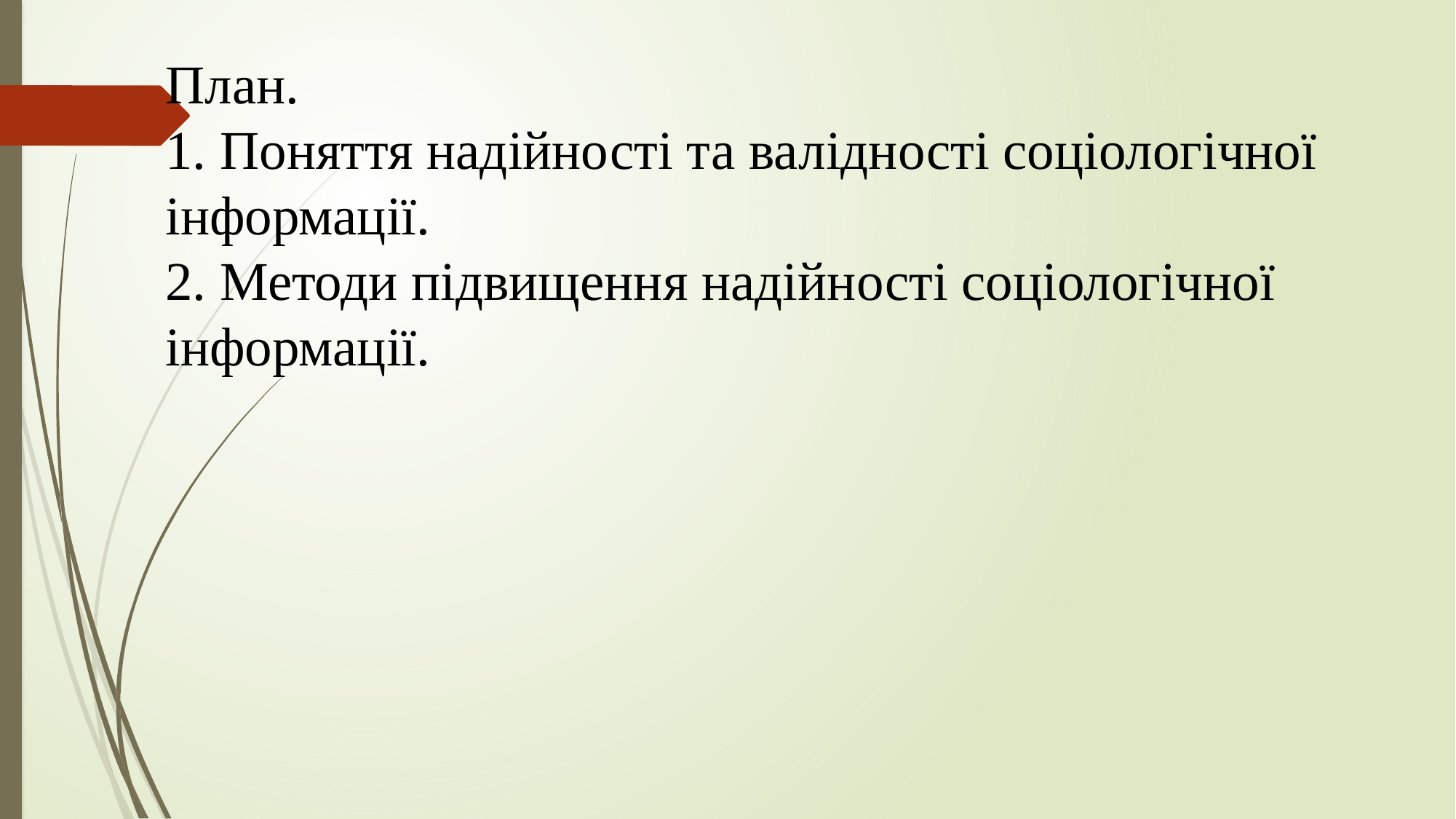

# План. 1. Поняття надійності та валідності соціологічної інформації. 2. Методи підвищення надійності соціологічної інформації.